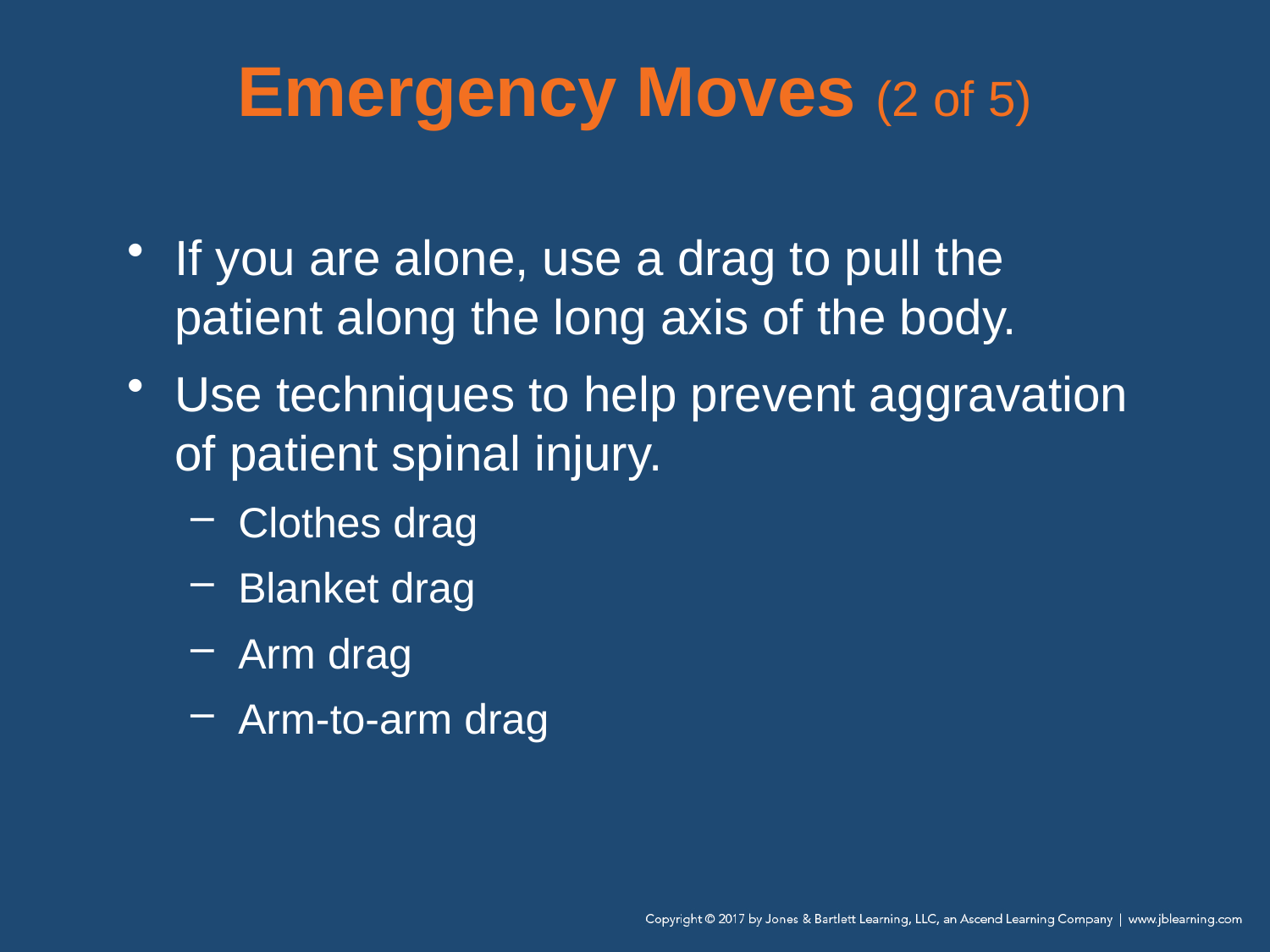

# Emergency Moves (2 of 5)
If you are alone, use a drag to pull the patient along the long axis of the body.
Use techniques to help prevent aggravation of patient spinal injury.
Clothes drag
Blanket drag
Arm drag
Arm-to-arm drag